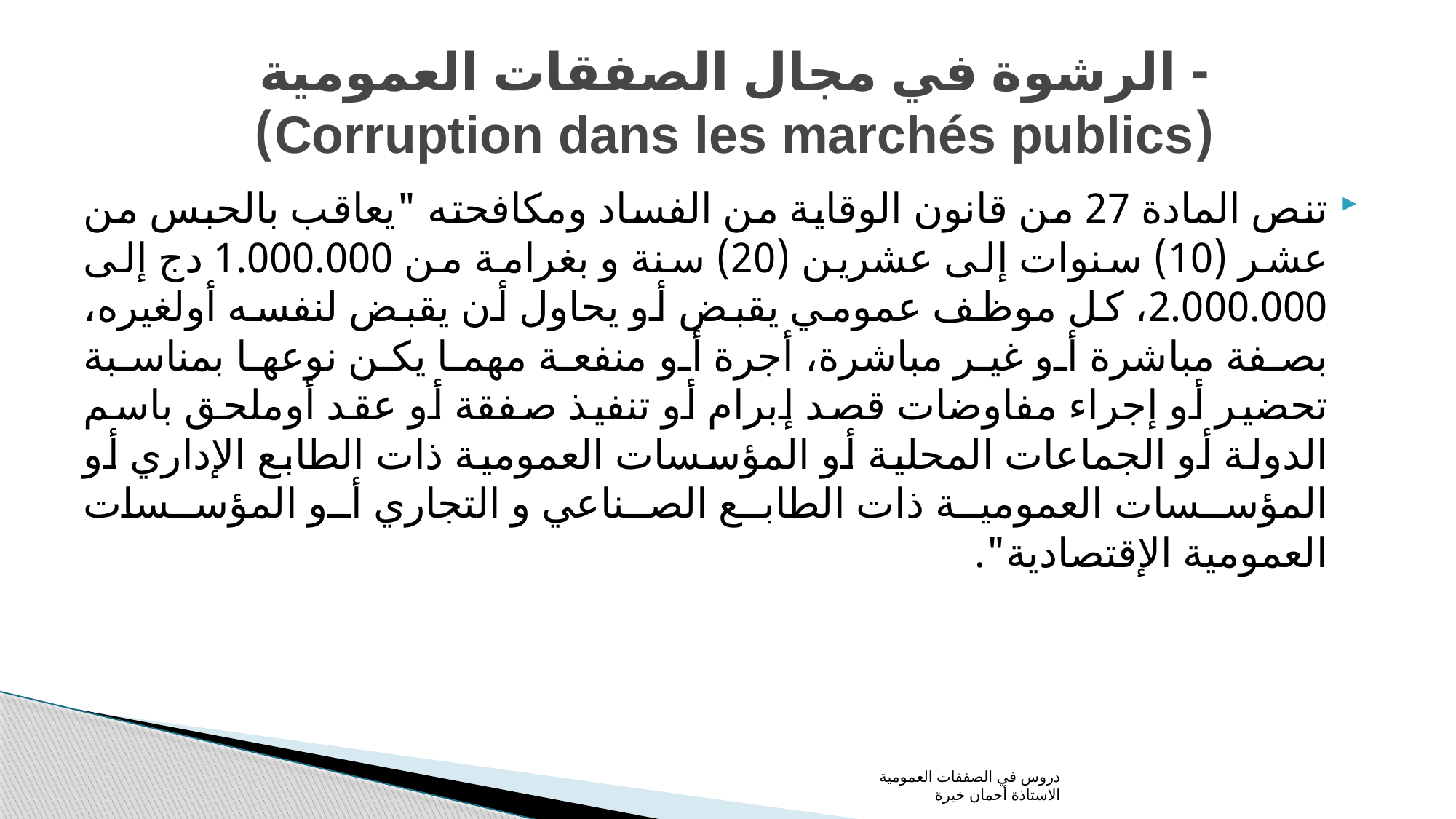

# - الرشوة في مجال الصفقات العمومية (Corruption dans les marchés publics)
تنص المادة 27 من قانون الوقاية من الفساد ومكافحته "يعاقب بالحبس من عشر (10) سنوات إلى عشرين (20) سنة و بغرامة من 1.000.000 دج إلى 2.000.000، كل موظف عمومي يقبض أو يحاول أن يقبض لنفسه أولغيره، بصفة مباشرة أو غير مباشرة، أجرة أو منفعة مهما يكن نوعها بمناسبة تحضير أو إجراء مفاوضات قصد إبرام أو تنفيذ صفقة أو عقد أوملحق باسم الدولة أو الجماعات المحلية أو المؤسسات العمومية ذات الطابع الإداري أو المؤسسات العمومية ذات الطابع الصناعي و التجاري أو المؤسسات العمومية الإقتصادية".
دروس في الصفقات العمومية                                 الاستاذة أحمان خيرة